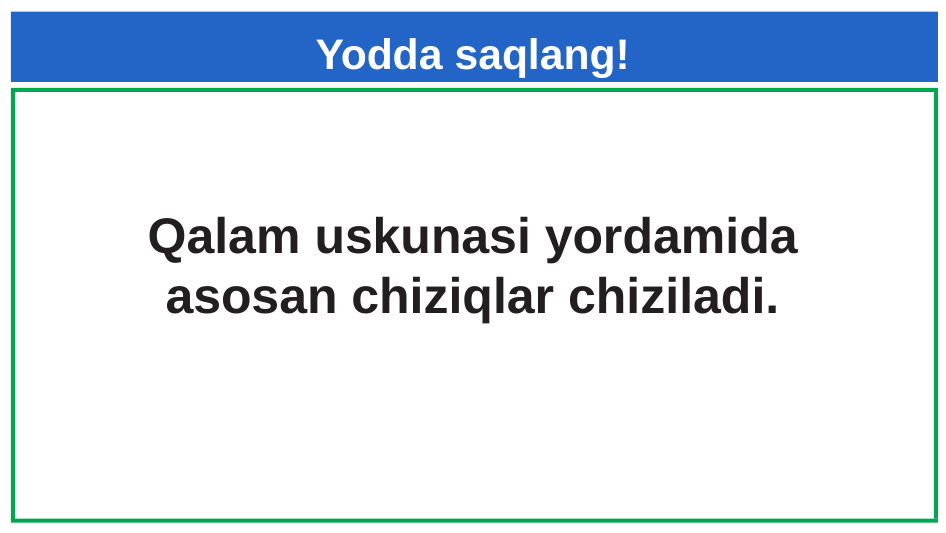

# Yodda saqlang!
Qalam uskunasi yordamida asosan chiziqlar chiziladi.